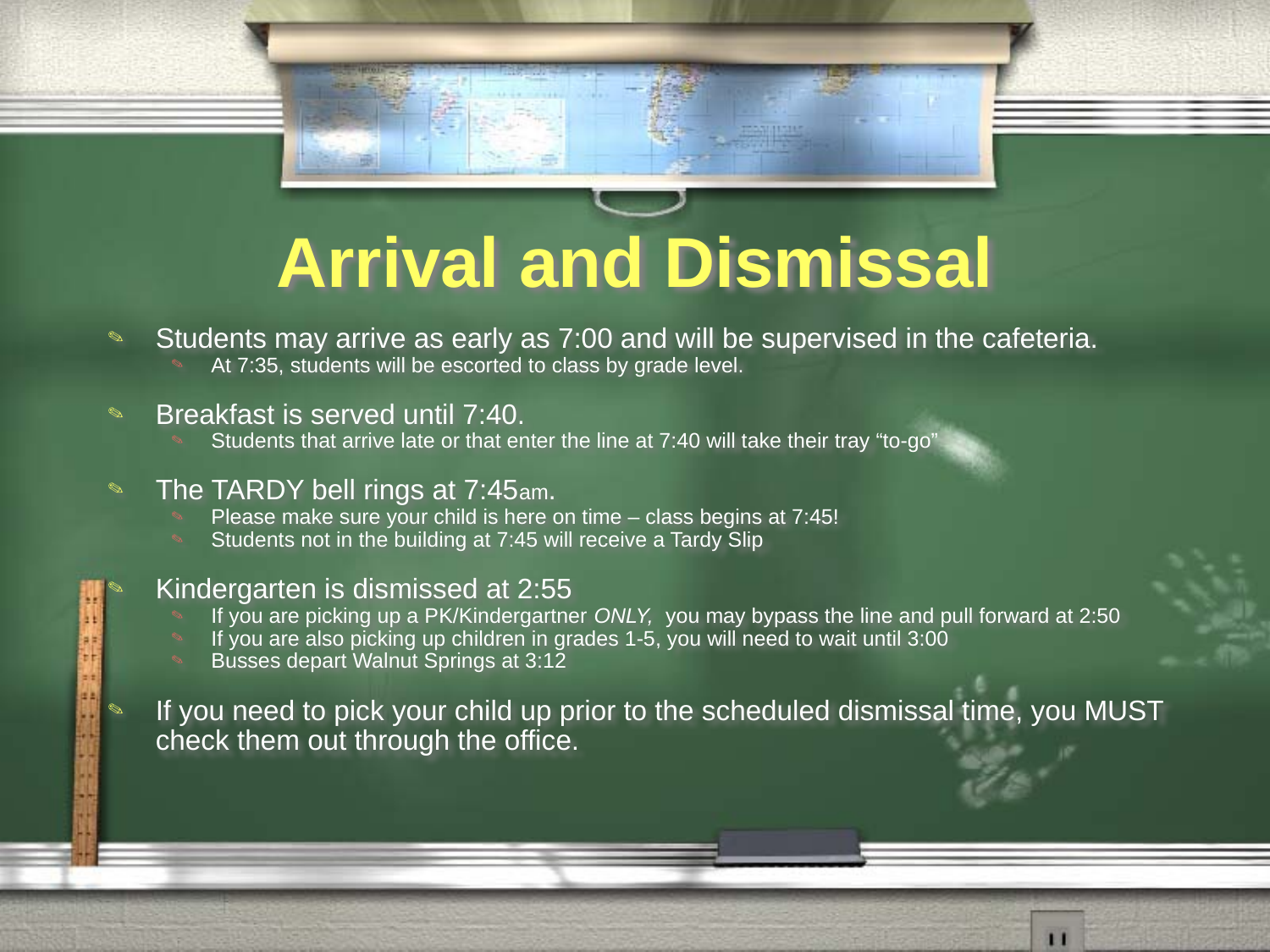

# Arrival and Dismissal
Students may arrive as early as 7:00 and will be supervised in the cafeteria.
At 7:35, students will be escorted to class by grade level.

Breakfast is served until 7:40.
Students that arrive late or that enter the line at 7:40 will take their tray “to-go”

The TARDY bell rings at 7:45am.
Please make sure your child is here on time – class begins at 7:45!
Students not in the building at 7:45 will receive a Tardy Slip

Kindergarten is dismissed at 2:55
If you are picking up a PK/Kindergartner ONLY,  you may bypass the line and pull forward at 2:50
If you are also picking up children in grades 1-5, you will need to wait until 3:00
Busses depart Walnut Springs at 3:12

If you need to pick your child up prior to the scheduled dismissal time, you MUST check them out through the office.